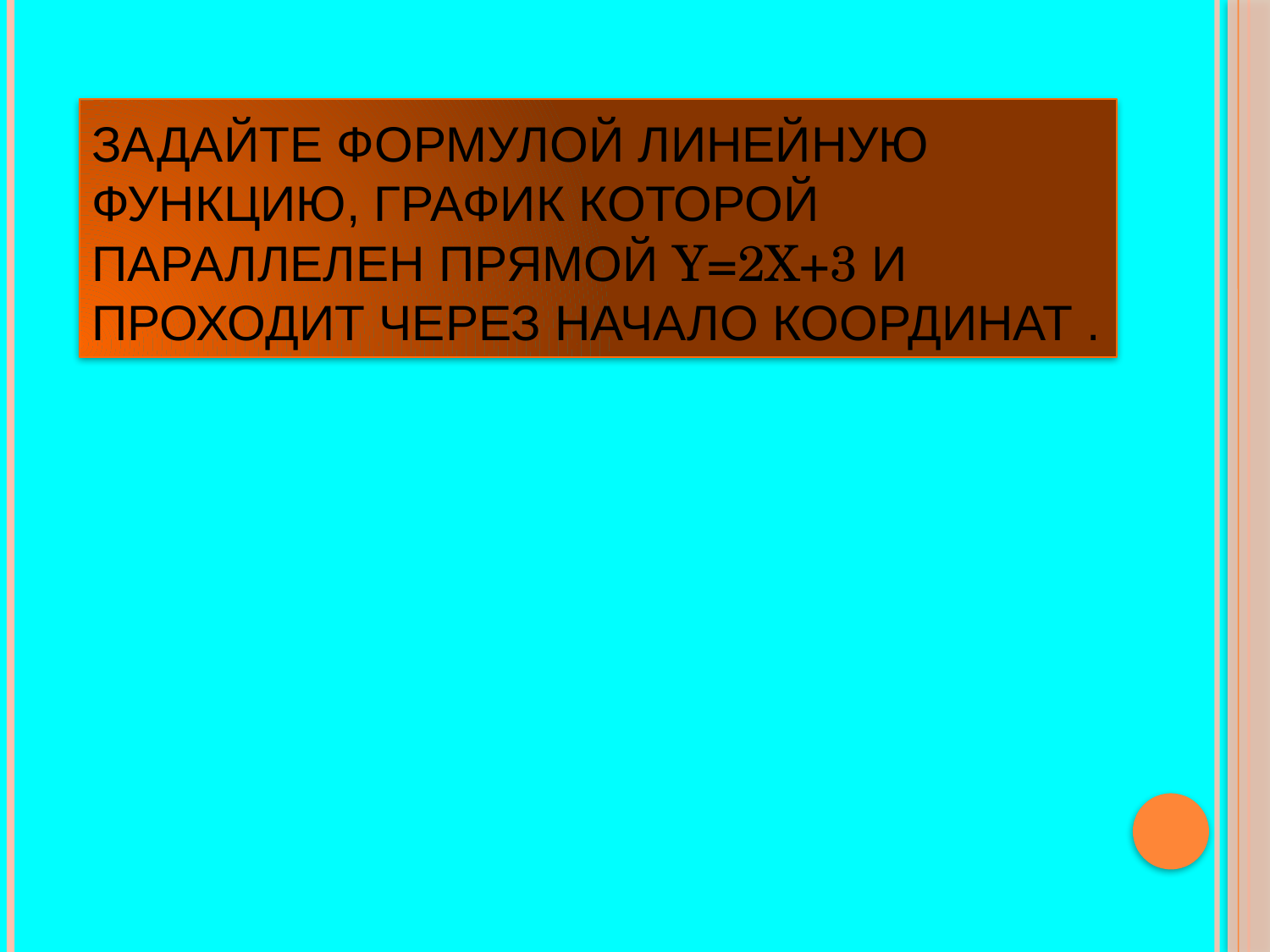

# Задайте формулой линейную функцию, график которой параллелен прямой y=2x+3 и проходит через начало координат .